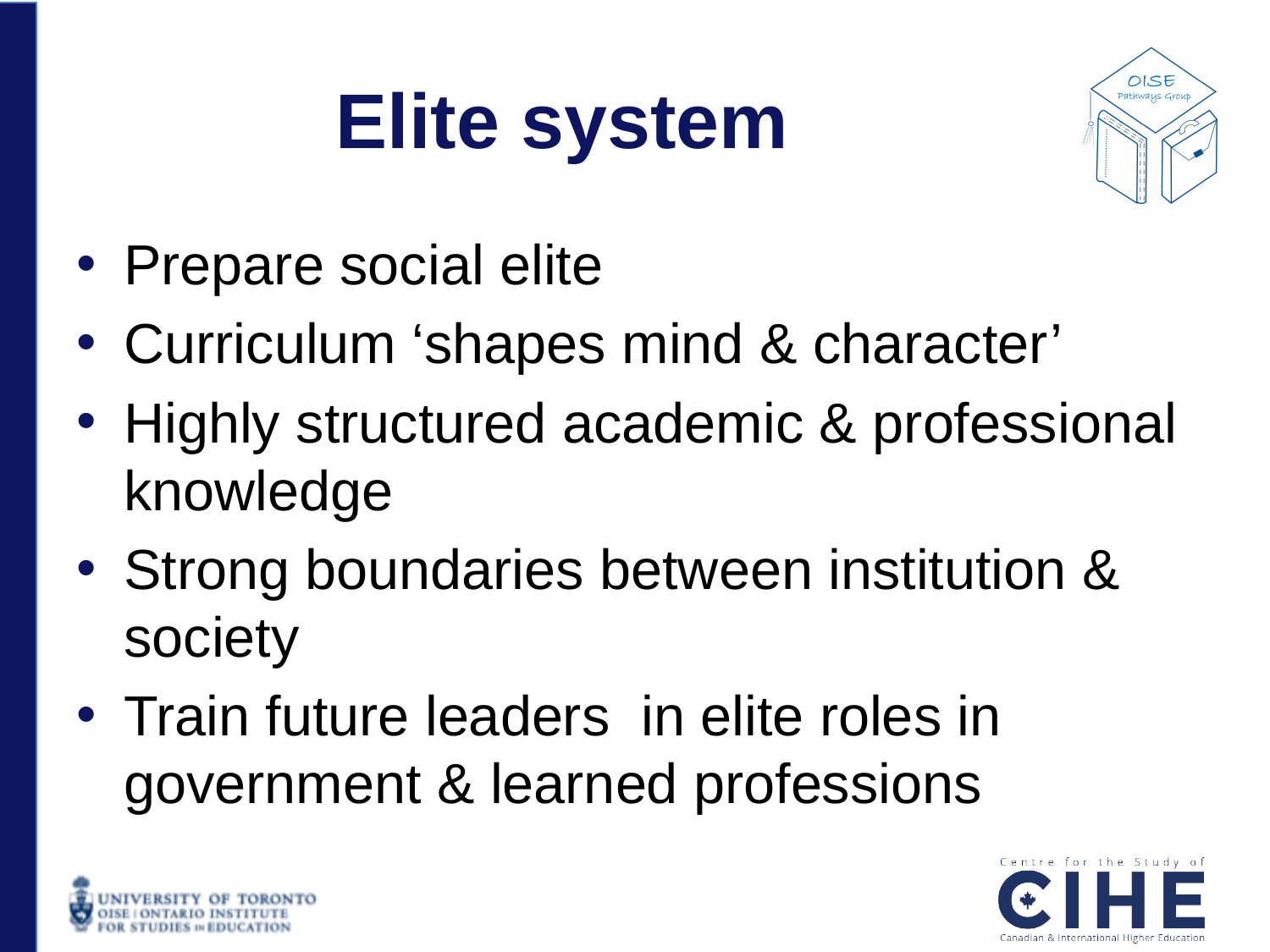

# Elite system
Prepare social elite
Curriculum ‘shapes mind & character’
Highly structured academic & professional knowledge
Strong boundaries between institution & society
Train future leaders  in elite roles in  government & learned professions